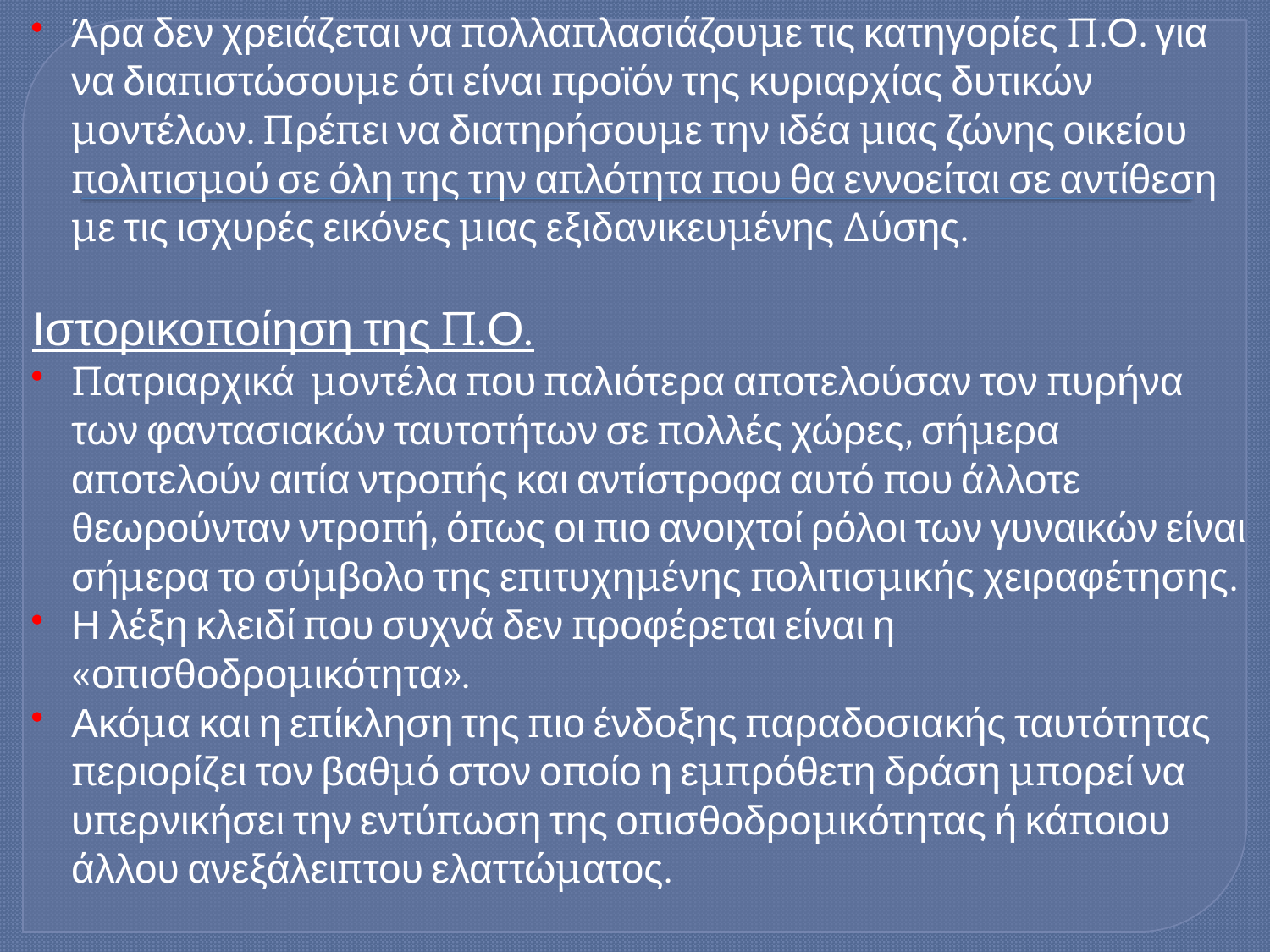

Άρα δεν χρειάζεται να πολλαπλασιάζουμε τις κατηγορίες Π.Ο. για να διαπιστώσουμε ότι είναι προϊόν της κυριαρχίας δυτικών μοντέλων. Πρέπει να διατηρήσουμε την ιδέα μιας ζώνης οικείου πολιτισμού σε όλη της την απλότητα που θα εννοείται σε αντίθεση με τις ισχυρές εικόνες μιας εξιδανικευμένης Δύσης.

Ιστορικοποίηση της Π.Ο.
Πατριαρχικά  μοντέλα που παλιότερα αποτελούσαν τον πυρήνα των φαντασιακών ταυτοτήτων σε πολλές χώρες, σήμερα αποτελούν αιτία ντροπής και αντίστροφα αυτό που άλλοτε θεωρούνταν ντροπή, όπως οι πιο ανοιχτοί ρόλοι των γυναικών είναι σήμερα το σύμβολο της επιτυχημένης πολιτισμικής χειραφέτησης.
Η λέξη κλειδί που συχνά δεν προφέρεται είναι η «οπισθοδρομικότητα».
Ακόμα και η επίκληση της πιο ένδοξης παραδοσιακής ταυτότητας περιορίζει τον βαθμό στον οποίο η εμπρόθετη δράση μπορεί να υπερνικήσει την εντύπωση της οπισθοδρομικότητας ή κάποιου άλλου ανεξάλειπτου ελαττώματος.